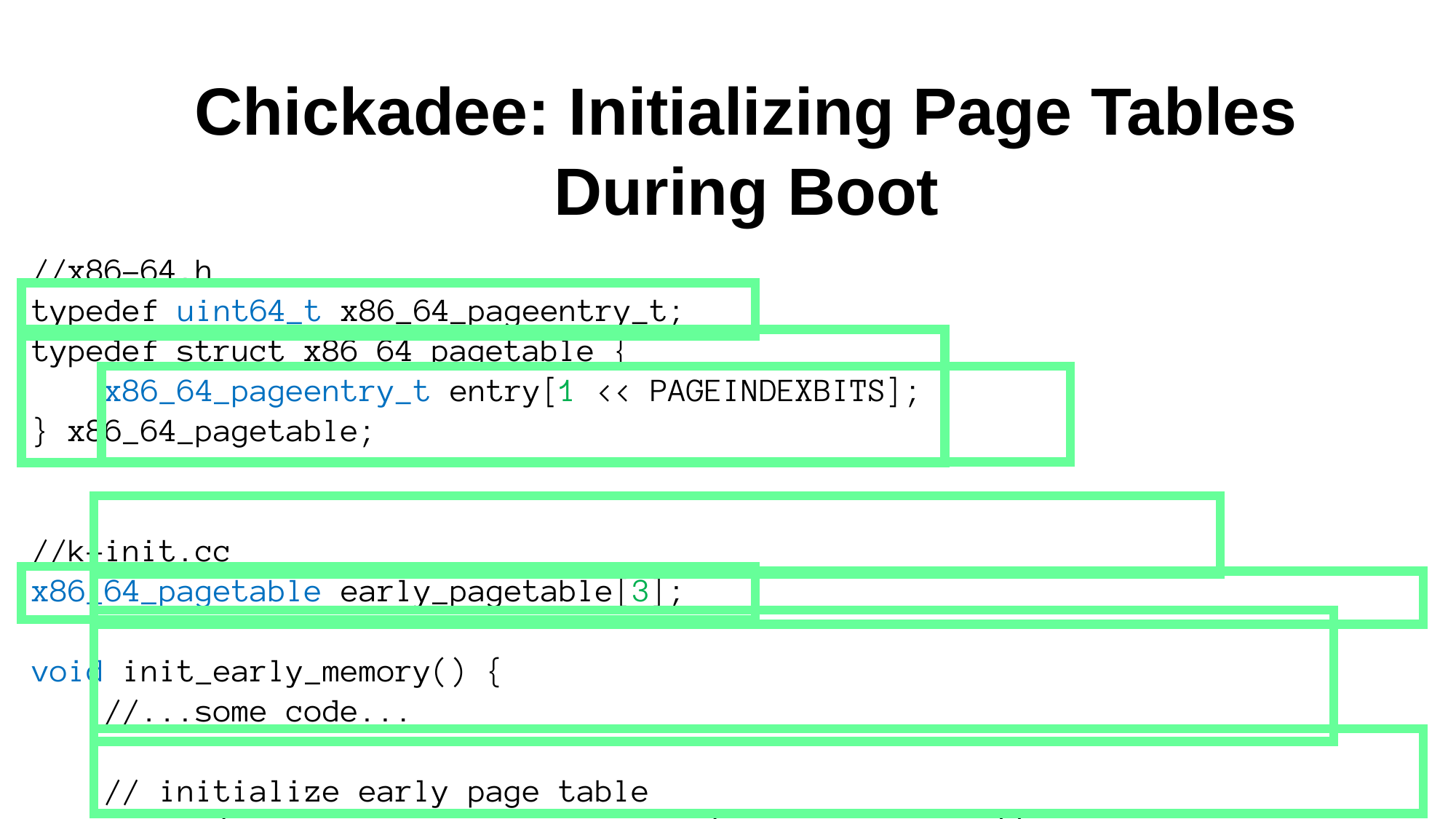

Chickadee: Initializing Page Tables During Boot
//x86-64.h
typedef uint64_t x86_64_pageentry_t;
typedef struct x86_64_pagetable {
    x86_64_pageentry_t entry[1 << PAGEINDEXBITS];
} x86_64_pagetable;

//k-init.cc
x86_64_pagetable early_pagetable[3];

void init_early_memory() {
    //...some code...

    // initialize early page table
    memset(early_pagetable, 0, sizeof(early_pagetable));
    // level-4 page table:
    // - entry 0 maps first 512GiB of low canonical addresses
    // - entry 256 maps first 512GiB of high canonical addresses
    // - entry 511 maps last 2GiB of high canonical addresses (kernel text)
    early_pagetable->entry[0] = ktext2pa(&early_pagetable[1]) | PTE_P |
                                                                PTE_W;
    early_pagetable->entry[256] = early_pagetable->entry[0];
    early_pagetable->entry[511] = ktext2pa(&early_pagetable[2]) | PTE_P |
                                                                  PTE_W;
    // first level-3 page table maps first 512GiB of physical memory
    // (low canonical and high canonical)
    for (uintptr_t p = 0; p < 512; ++p) {
        early_pagetable[1].entry[p] = (p << 30) | PTE_P | PTE_W | PTE_PS;
    }
    // second level-3 page table maps its last 2 slots to the first 2GiB
    // of physical memory (kernel text)
    early_pagetable[2].entry[510] = early_pagetable[1].entry[0];
    early_pagetable[2].entry[511] = early_pagetable[1].entry[1];

    wrcr3(ktext2pa(early_pagetable));